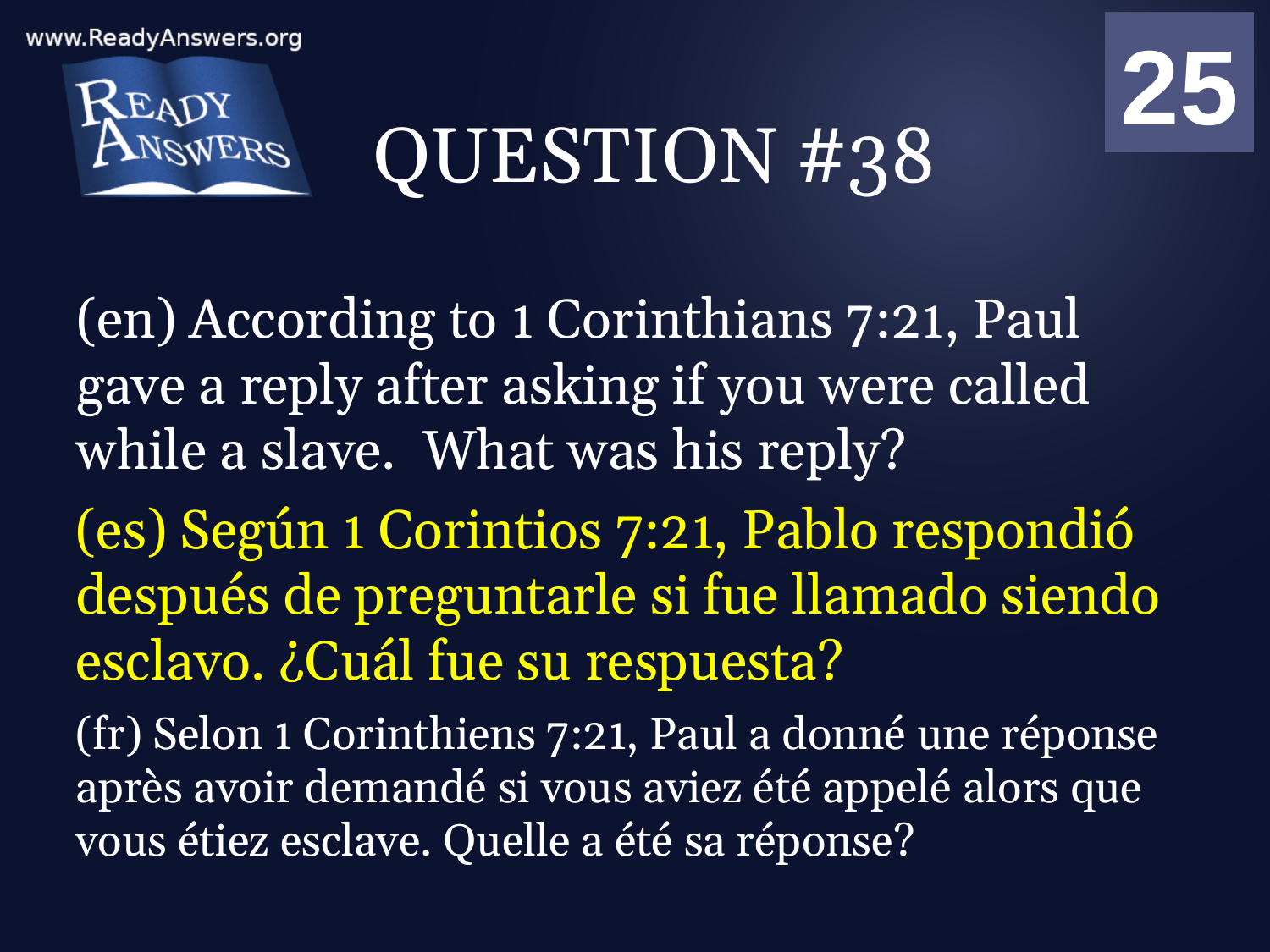

01
02
03
04
05
06
07
08
09
10
11
12
13
14
15
16
17
18
19
20
21
22
23
24
25
00
# QUESTION #38
(en) According to 1 Corinthians 7:21, Paul gave a reply after asking if you were called while a slave.  What was his reply?
(es) Según 1 Corintios 7:21, Pablo respondió después de preguntarle si fue llamado siendo esclavo. ¿Cuál fue su respuesta?
(fr) Selon 1 Corinthiens 7:21, Paul a donné une réponse après avoir demandé si vous aviez été appelé alors que vous étiez esclave. Quelle a été sa réponse?